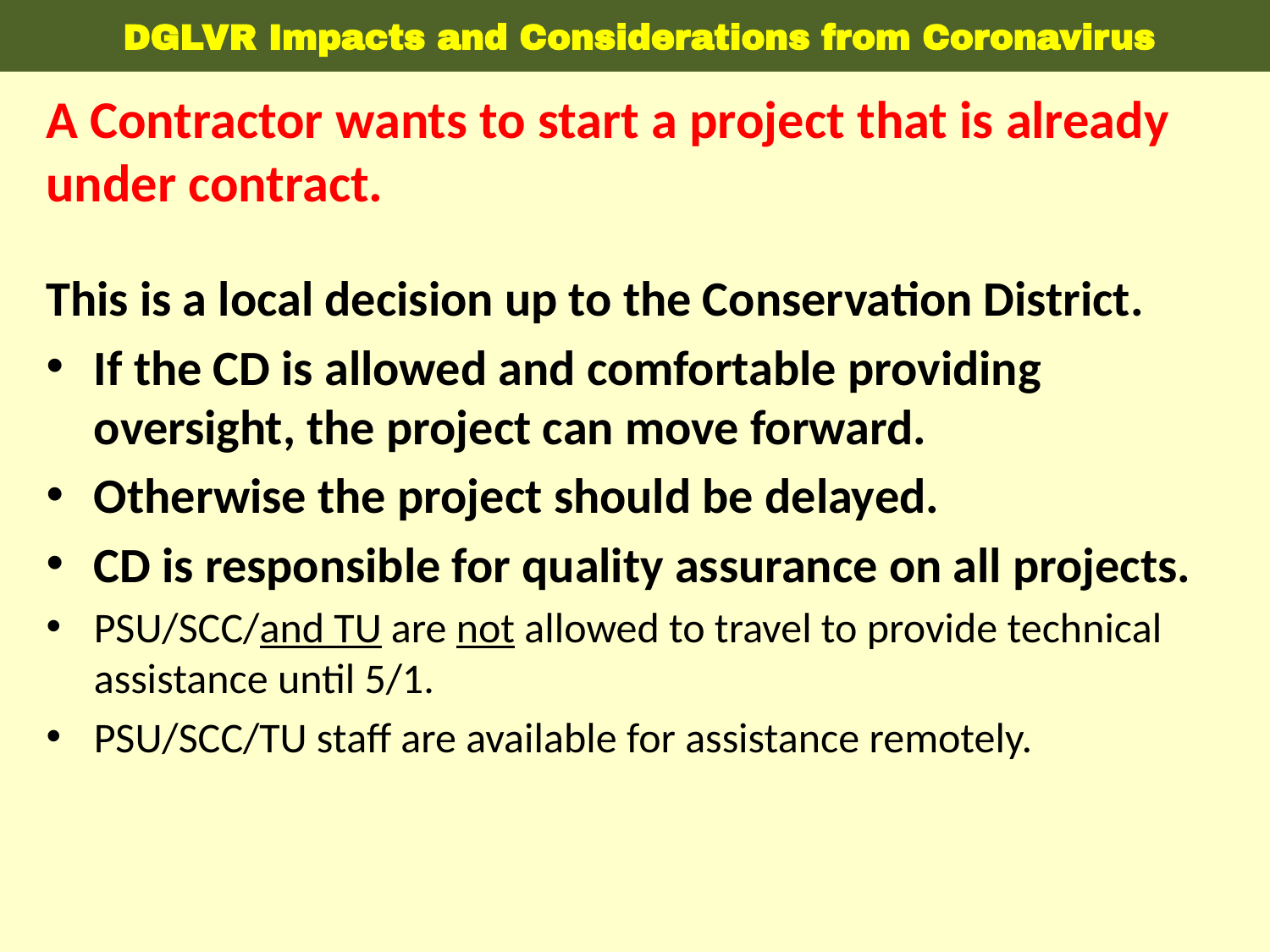

DGLVR Impacts and Considerations from Coronavirus
A Contractor wants to start a project that is already under contract.

This is a local decision up to the Conservation District.
If the CD is allowed and comfortable providing oversight, the project can move forward.
Otherwise the project should be delayed.
CD is responsible for quality assurance on all projects.
PSU/SCC/and TU are not allowed to travel to provide technical assistance until 5/1.
PSU/SCC/TU staff are available for assistance remotely.